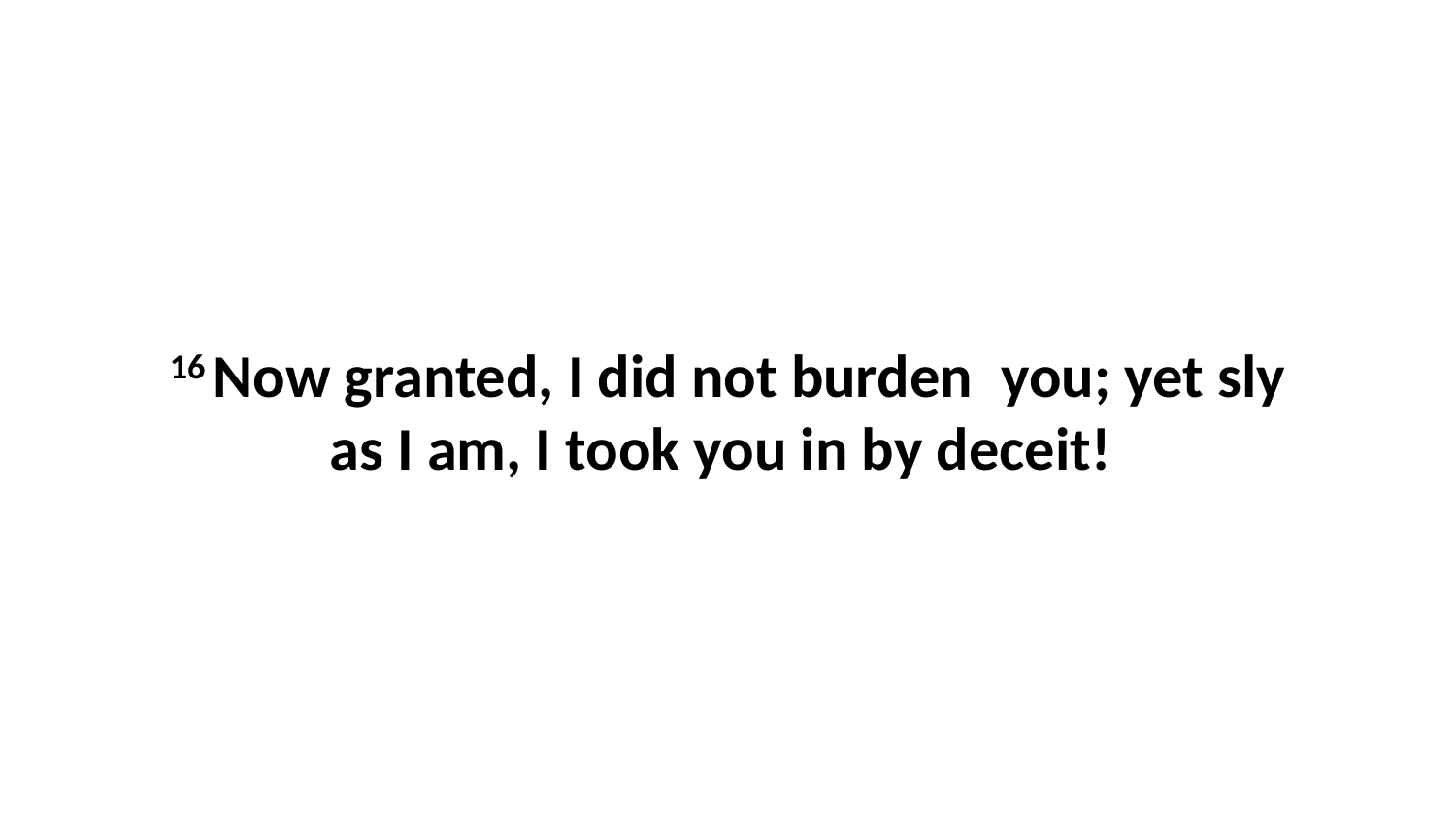

16 Now granted, I did not burden  you; yet sly as I am, I took you in by deceit!